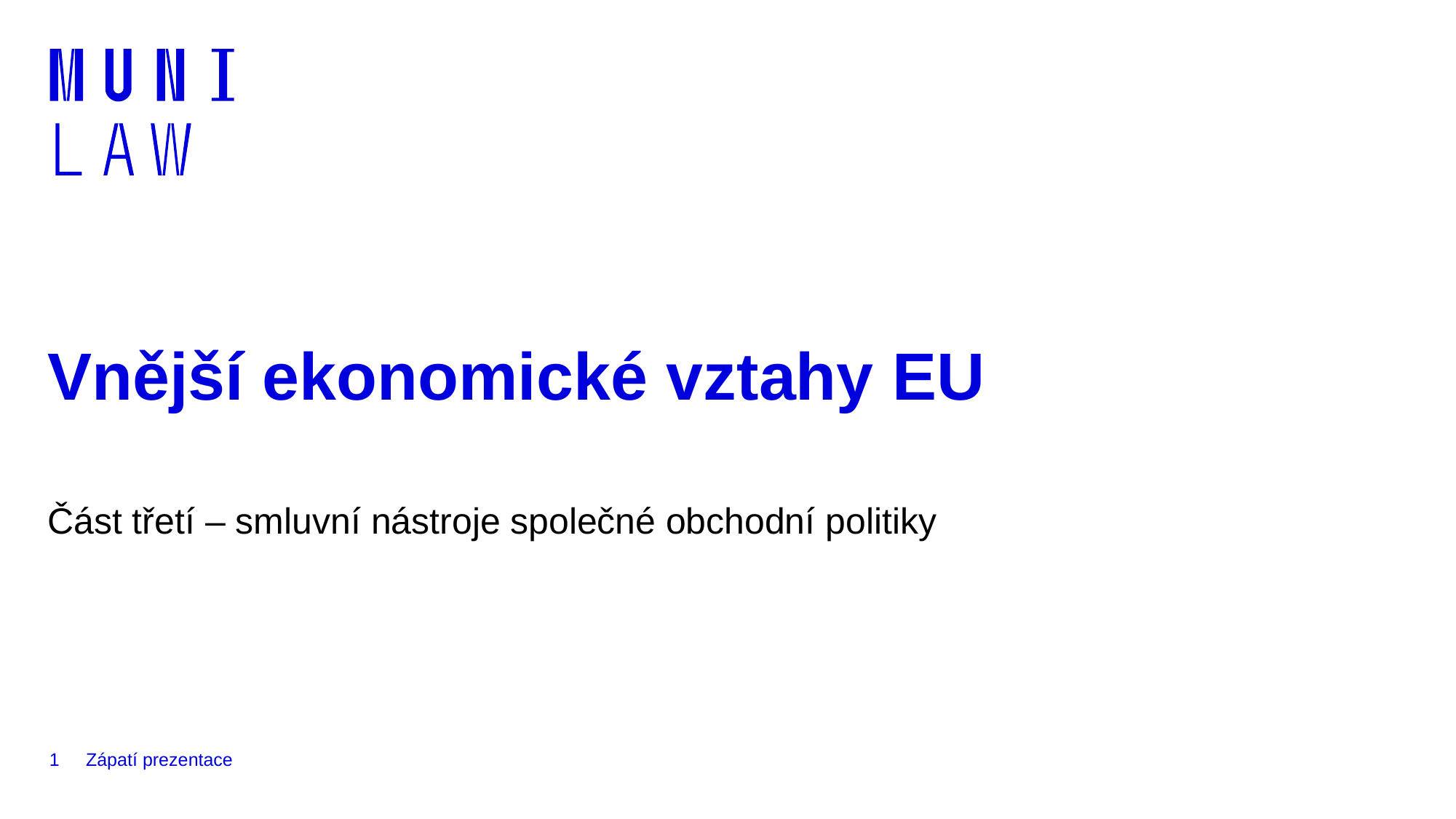

# Vnější ekonomické vztahy EU
Část třetí – smluvní nástroje společné obchodní politiky
1
Zápatí prezentace